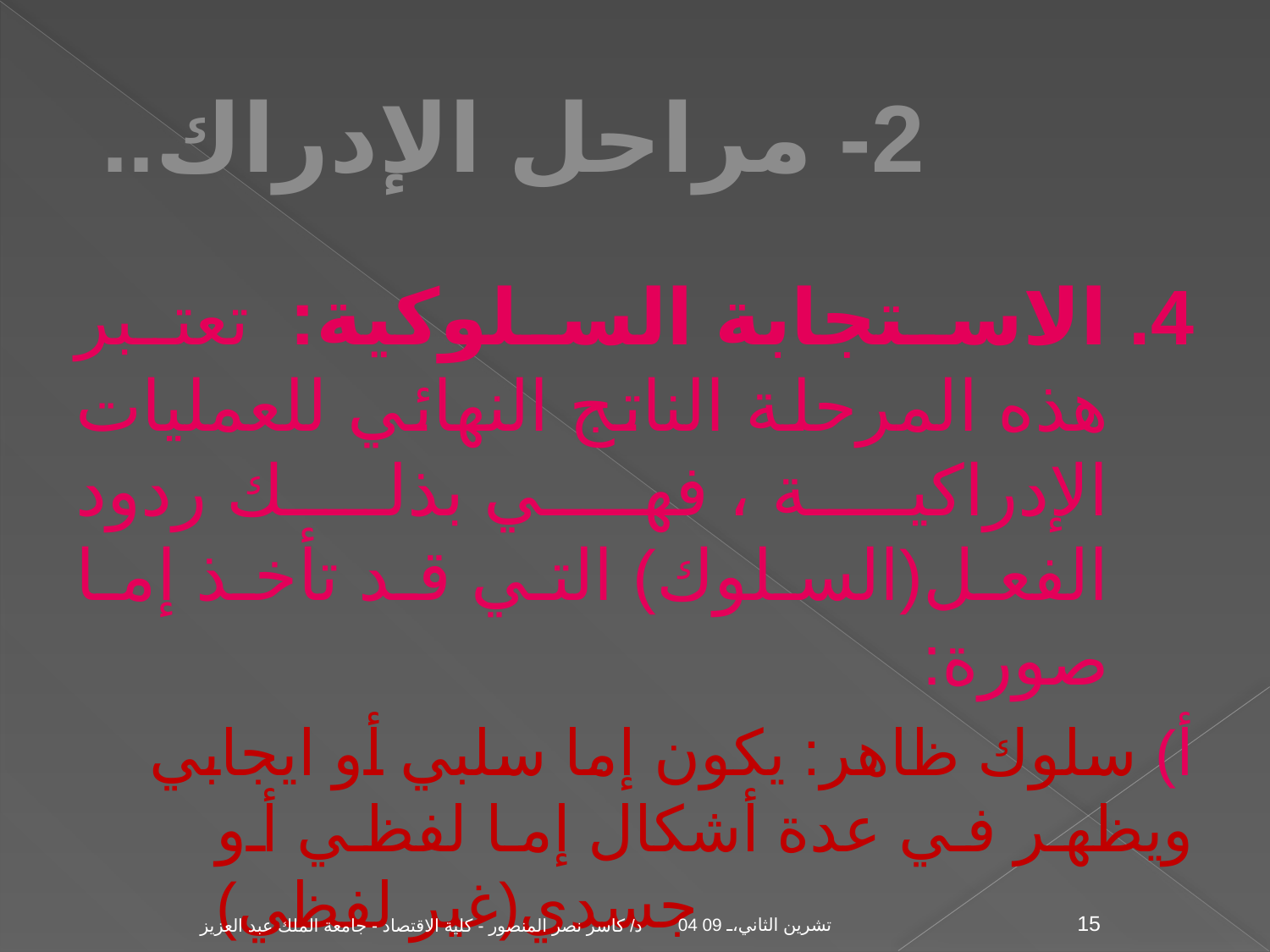

# 2- مراحل الإدراك..
4. الاستجابة السلوكية:  تعتبر هذه المرحلة الناتج النهائي للعمليات الإدراكية ، فهي بذلك ردود الفعل(السلوك) التي قد تأخذ إما صورة:
 أ) سلوك ظاهر: يكون إما سلبي أو ايجابي ويظهر في عدة أشكال إما لفظي أو جسدي(غير لفظي)
 ب) سلوك مستتر: ضمني
04 تشرين الثاني، 09
د/ كاسر نصر المنصور - كلية الاقتصاد - جامعة الملك عبد العزيز
15